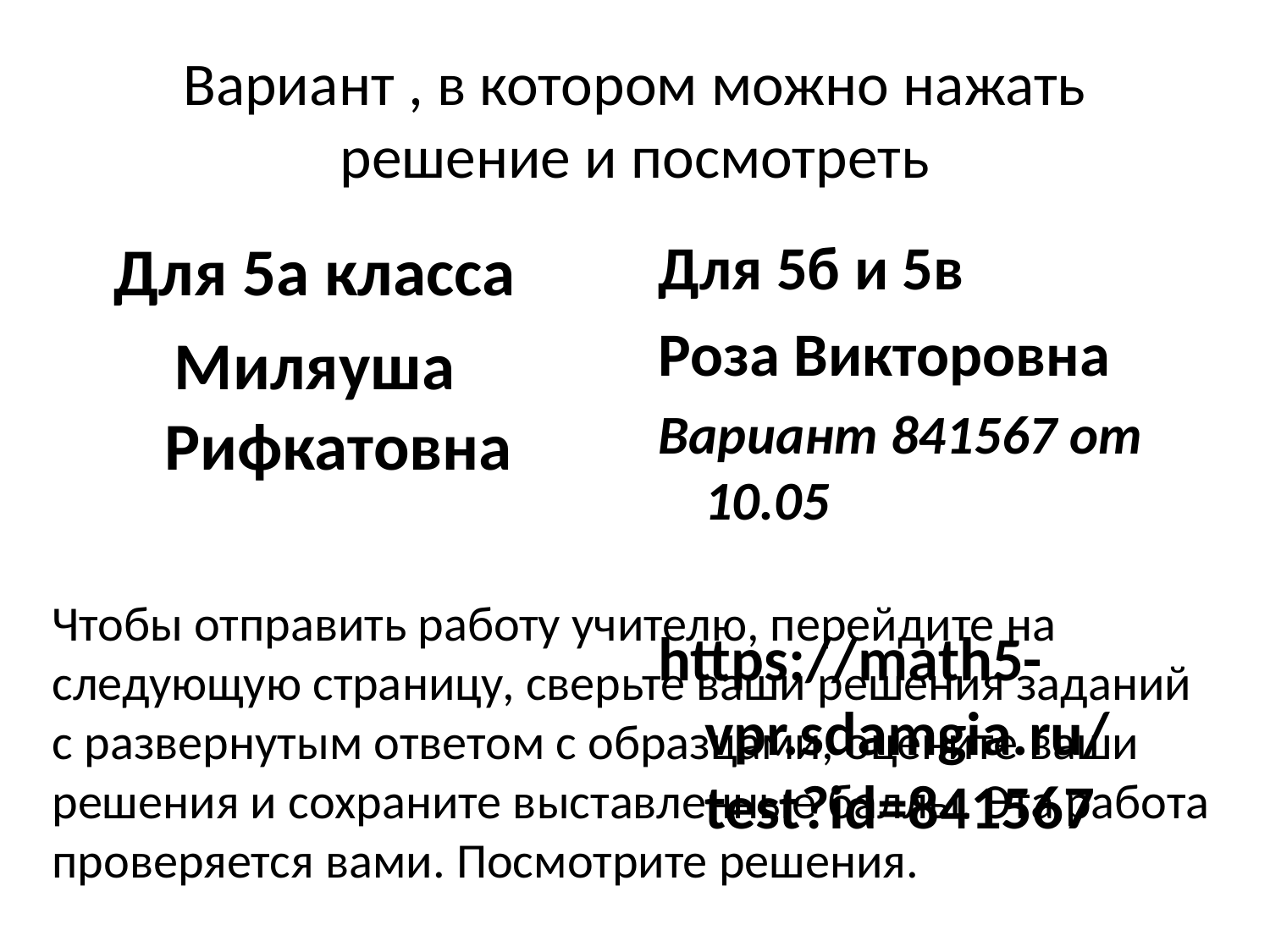

# Вариант , в котором можно нажать решение и посмотреть
Для 5б и 5в
Роза Викторовна
Вариант 841567 от 10.05

https://math5-vpr.sdamgia.ru/test?id=841567
Для 5а класса
Миляуша Рифкатовна
Чтобы отправить работу учителю, перейдите на следующую страницу, сверьте ваши решения заданий с развернутым ответом с образцами, оцените ваши решения и сохраните выставленные баллы. Эта работа проверяется вами. Посмотрите решения.